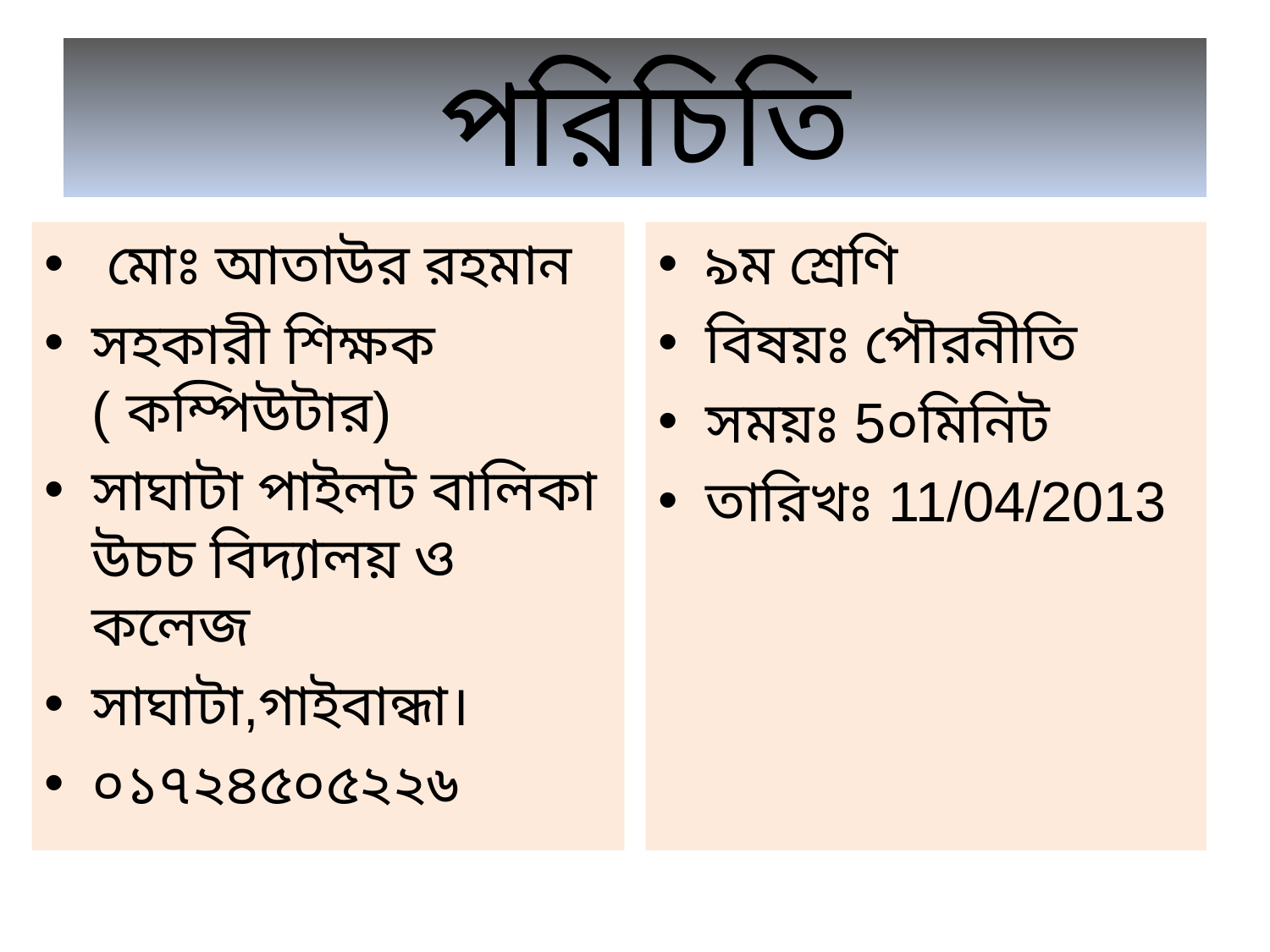

# পরিচিতি
 মোঃ আতাউর রহমান
সহকারী শিক্ষক ( কম্পিউটার)
সাঘাটা পাইলট বালিকা উচচ বিদ্যালয় ও কলেজ
সাঘাটা,গাইবান্ধা।
০১৭২৪৫০৫২২৬
৯ম শ্রেণি
বিষয়ঃ পৌরনীতি
সময়ঃ 5০মিনিট
তারিখঃ 11/04/2013